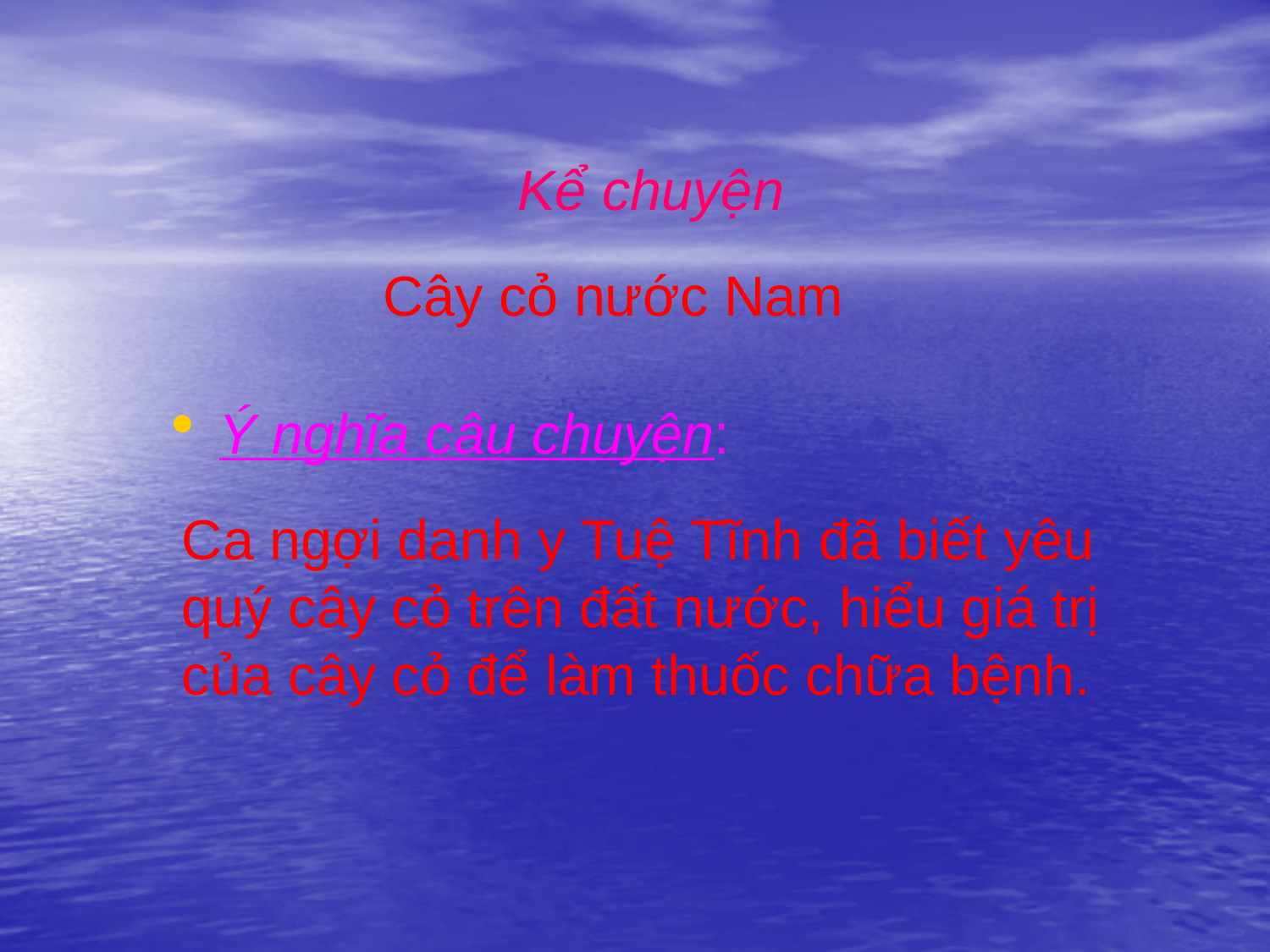

Kể chuyện
Cây cỏ nước Nam
Ý nghĩa câu chuyện:

Ca ngợi danh y Tuệ Tĩnh đã biết yêu quý cây cỏ trên đất nước, hiểu giá trị của cây cỏ để làm thuốc chữa bệnh.